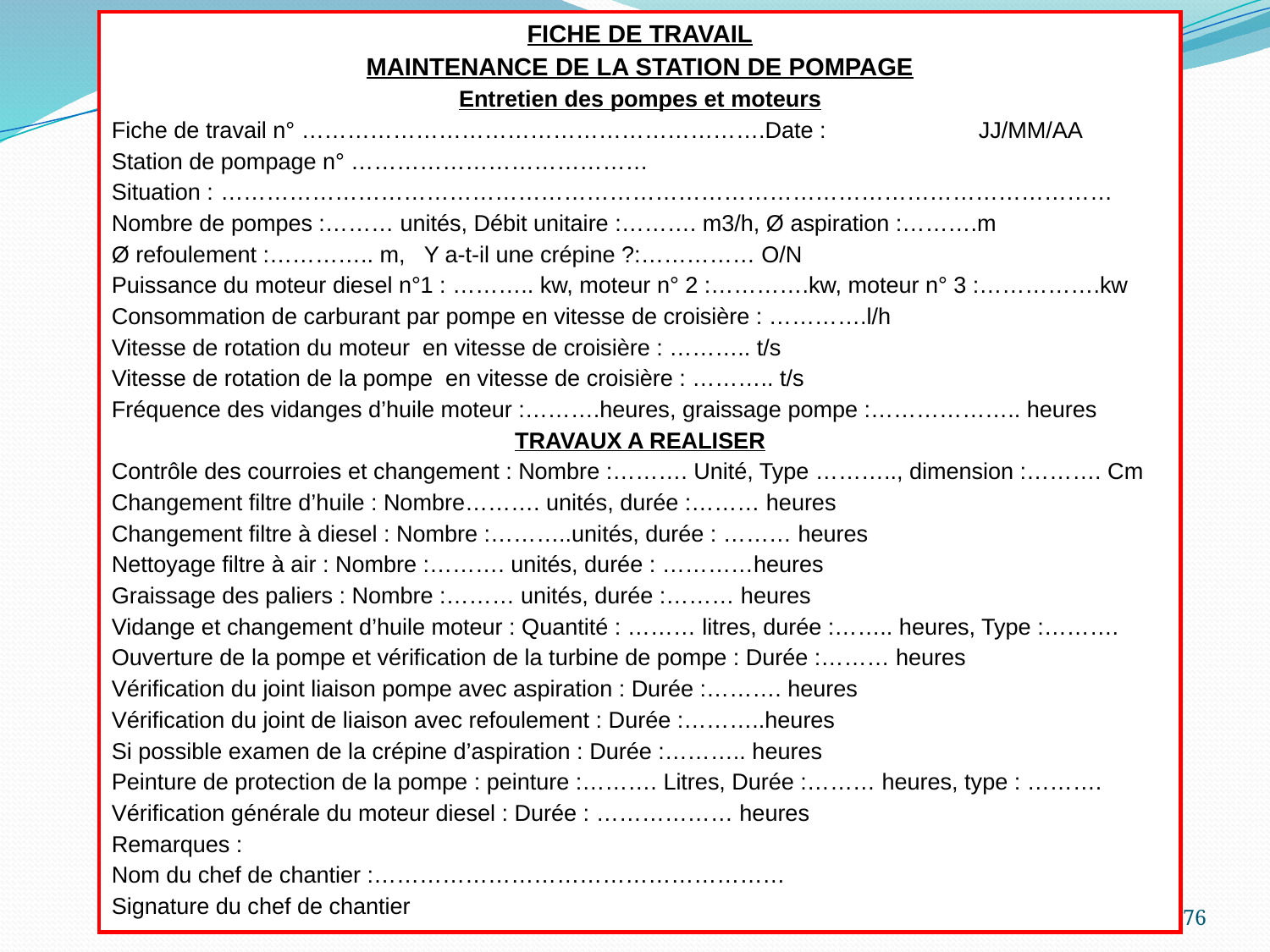

FICHE DE TRAVAIL
MAINTENANCE DE LA STATION DE POMPAGE
Entretien des pompes et moteurs
Fiche de travail n° …………………………………………………….Date :                        JJ/MM/AA
Station de pompage n° …………………………………
Situation : ………………………………………………………………………………………………………
Nombre de pompes :……… unités, Débit unitaire :………. m3/h, Ø aspiration :……….m
Ø refoulement :………….. m,   Y a-t-il une crépine ?:…………… O/N
Puissance du moteur diesel n°1 : ……….. kw, moteur n° 2 :………….kw, moteur n° 3 :…………….kw
Consommation de carburant par pompe en vitesse de croisière : ………….l/h
Vitesse de rotation du moteur  en vitesse de croisière : ……….. t/s
Vitesse de rotation de la pompe  en vitesse de croisière : ……….. t/s
Fréquence des vidanges d’huile moteur :……….heures, graissage pompe :……………….. heures
TRAVAUX A REALISER
Contrôle des courroies et changement : Nombre :………. Unité, Type ……….., dimension :………. Cm
Changement filtre d’huile : Nombre………. unités, durée :……… heures
Changement filtre à diesel : Nombre :………..unités, durée : ……… heures
Nettoyage filtre à air : Nombre :………. unités, durée : …………heures
Graissage des paliers : Nombre :……… unités, durée :……… heures
Vidange et changement d’huile moteur : Quantité : ……… litres, durée :…….. heures, Type :……….
Ouverture de la pompe et vérification de la turbine de pompe : Durée :……… heures
Vérification du joint liaison pompe avec aspiration : Durée :………. heures
Vérification du joint de liaison avec refoulement : Durée :………..heures
Si possible examen de la crépine d’aspiration : Durée :……….. heures
Peinture de protection de la pompe : peinture :………. Litres, Durée :……… heures, type : ……….
Vérification générale du moteur diesel : Durée : ……………… heures
Remarques :
Nom du chef de chantier :………………………………………………
Signature du chef de chantier

76